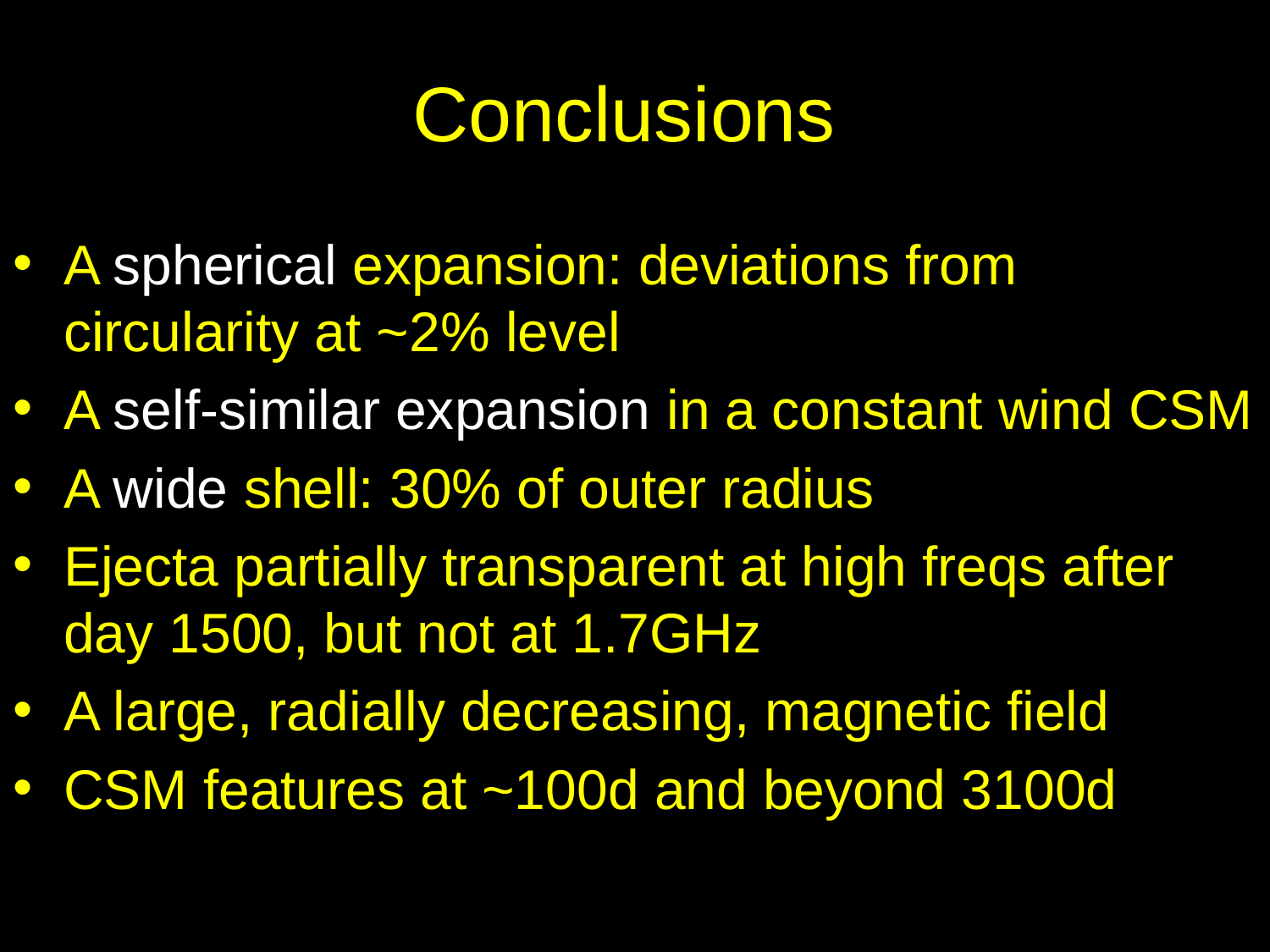

# Conclusions
A spherical expansion: deviations from circularity at ~2% level
A self-similar expansion in a constant wind CSM
A wide shell: 30% of outer radius
Ejecta partially transparent at high freqs after day 1500, but not at 1.7GHz
A large, radially decreasing, magnetic field
CSM features at ~100d and beyond 3100d